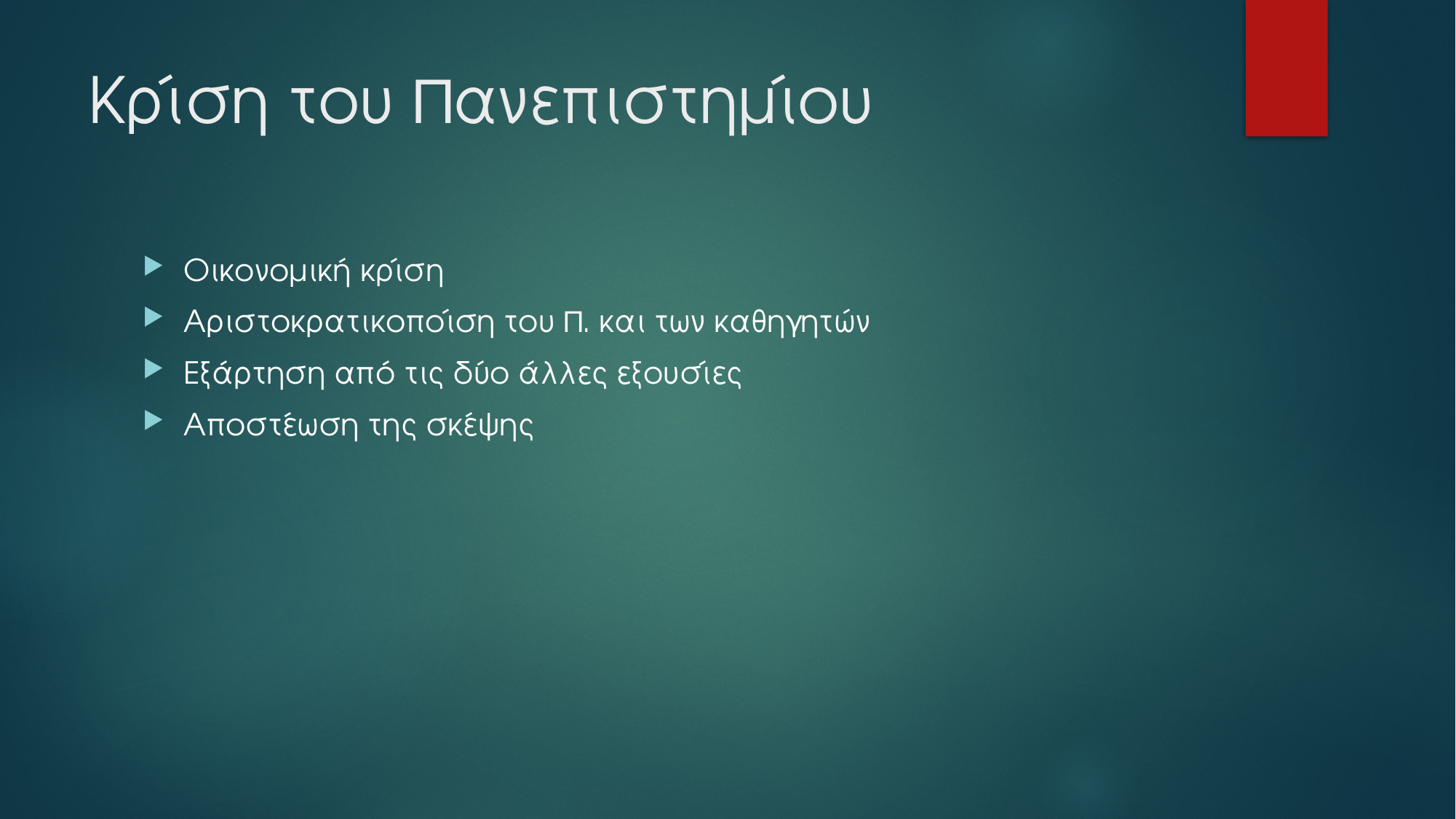

# Κρίση του Πανεπιστημίου
Οικονομική κρίση
Αριστοκρατικοποίση του Π. και των καθηγητών
Εξάρτηση από τις δύο άλλες εξουσίες
Αποστέωση της σκέψης